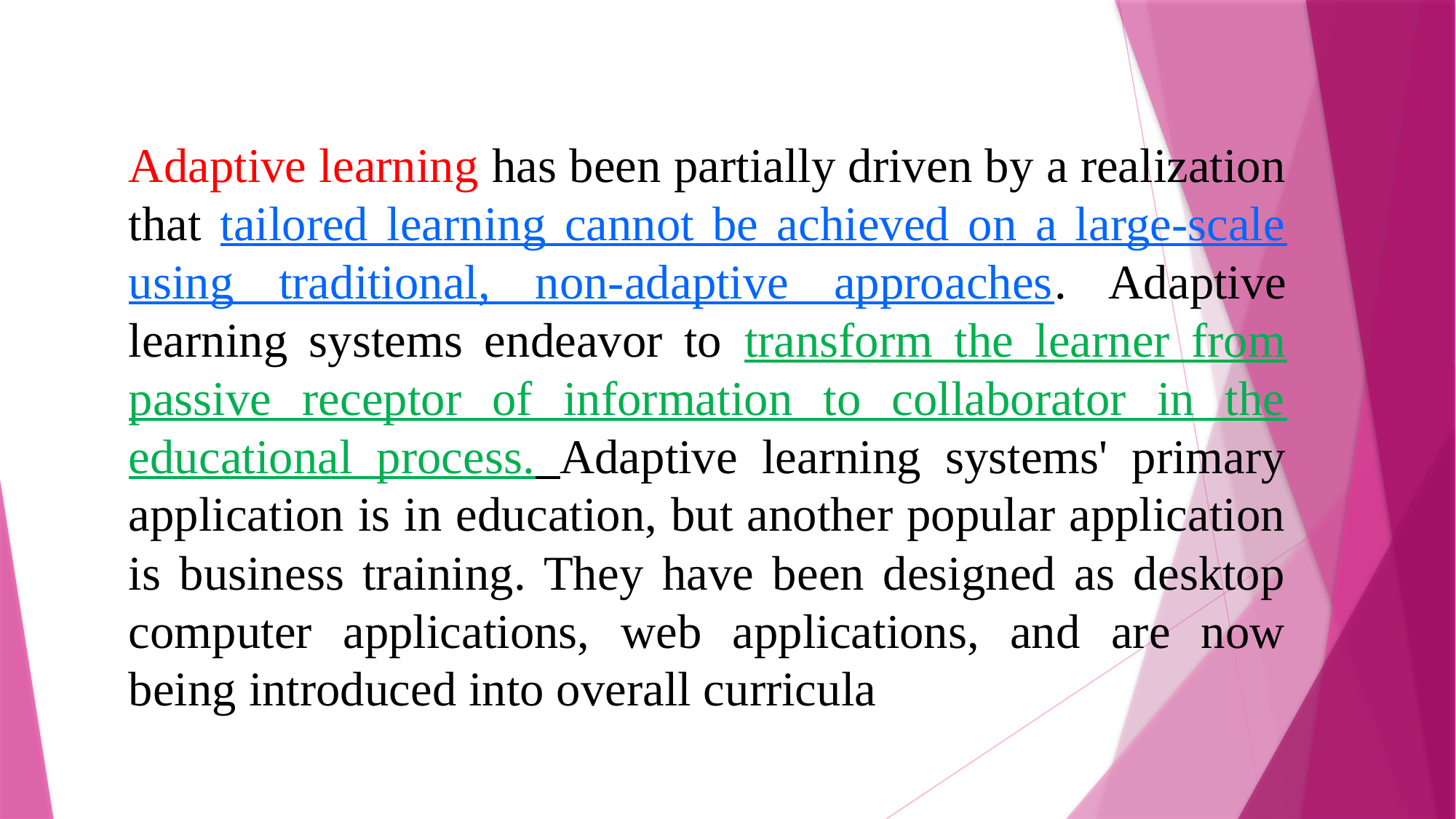

Adaptive learning has been partially driven by a realization that tailored learning cannot be achieved on a large-scale using traditional, non-adaptive approaches. Adaptive learning systems endeavor to transform the learner from passive receptor of information to collaborator in the educational process. Adaptive learning systems' primary application is in education, but another popular application is business training. They have been designed as desktop computer applications, web applications, and are now being introduced into overall curricula